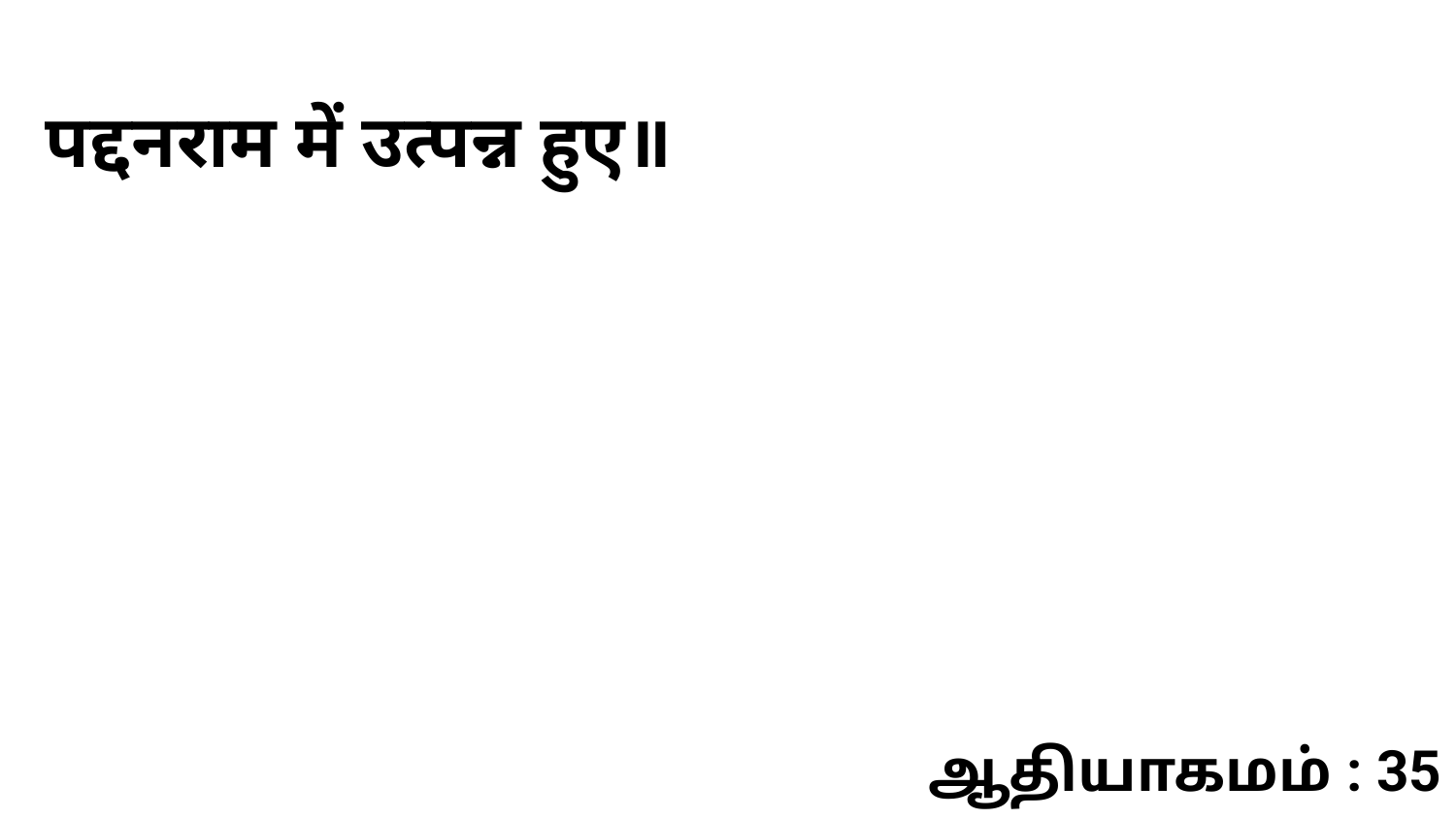

पद्दनराम में उत्पन्न हुए॥
ஆதியாகமம் : 35